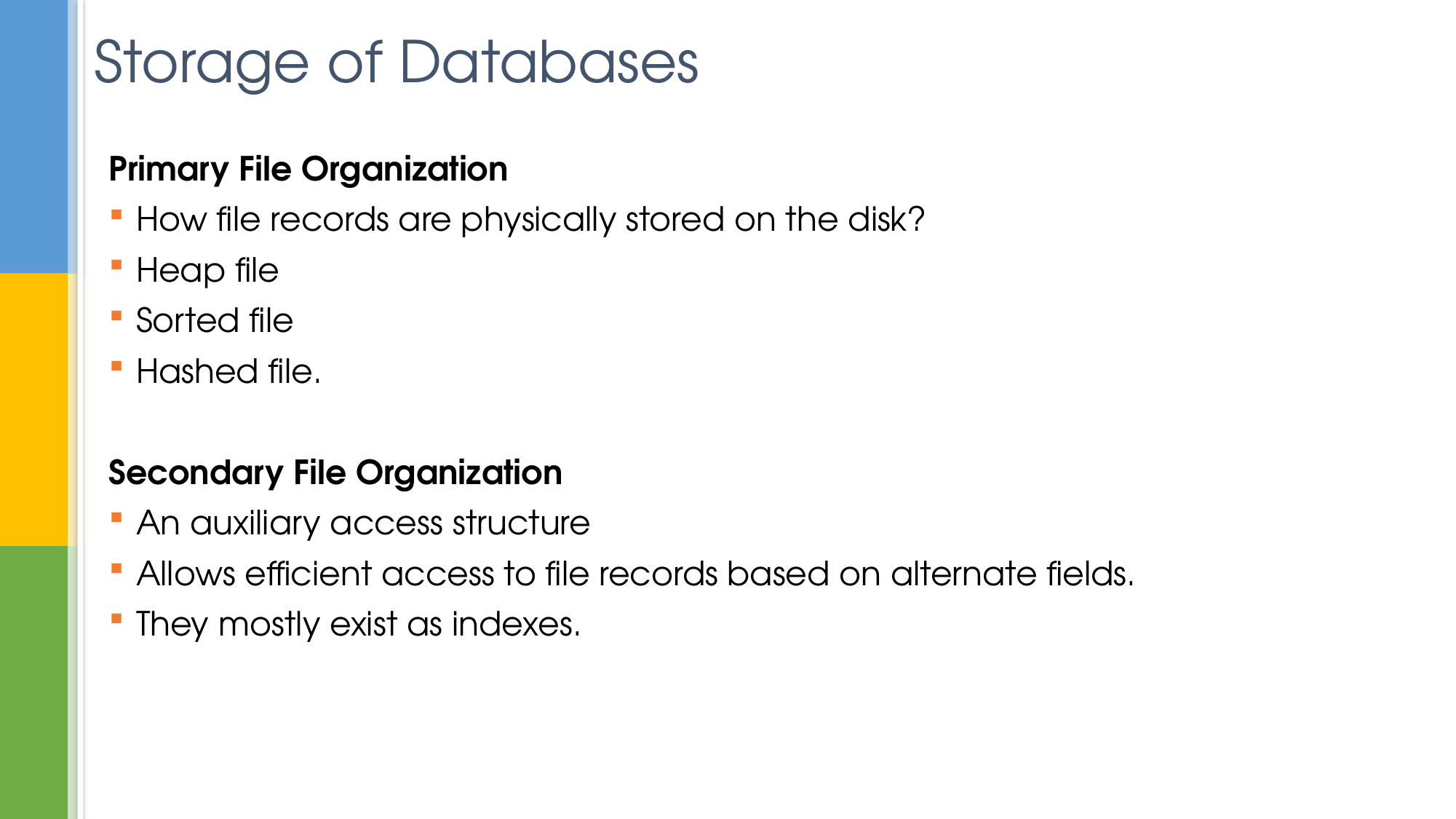

# Storage of Databases
Primary File Organization
How file records are physically stored on the disk?
Heap file
Sorted file
Hashed file.

Secondary File Organization
An auxiliary access structure
Allows efficient access to file records based on alternate fields.
They mostly exist as indexes.